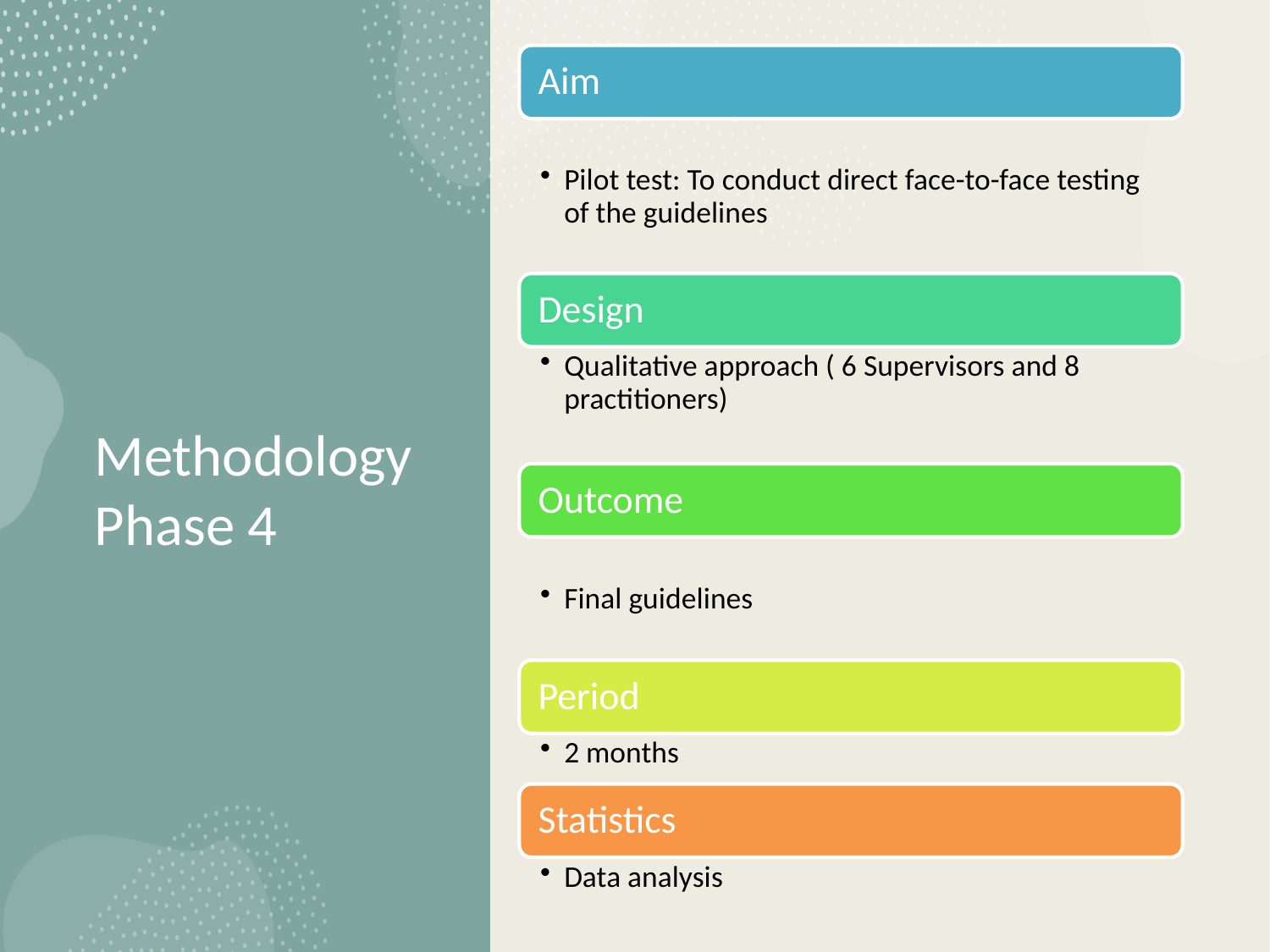

Aim

Pilot test: To conduct direct face-to-face testing of the guidelines

Design
Qualitative approach ( 6 Supervisors and 8 practitioners)

Outcome

Final guidelines

Period
2 months
Statistics
Data analysis
# Methodology Phase 4